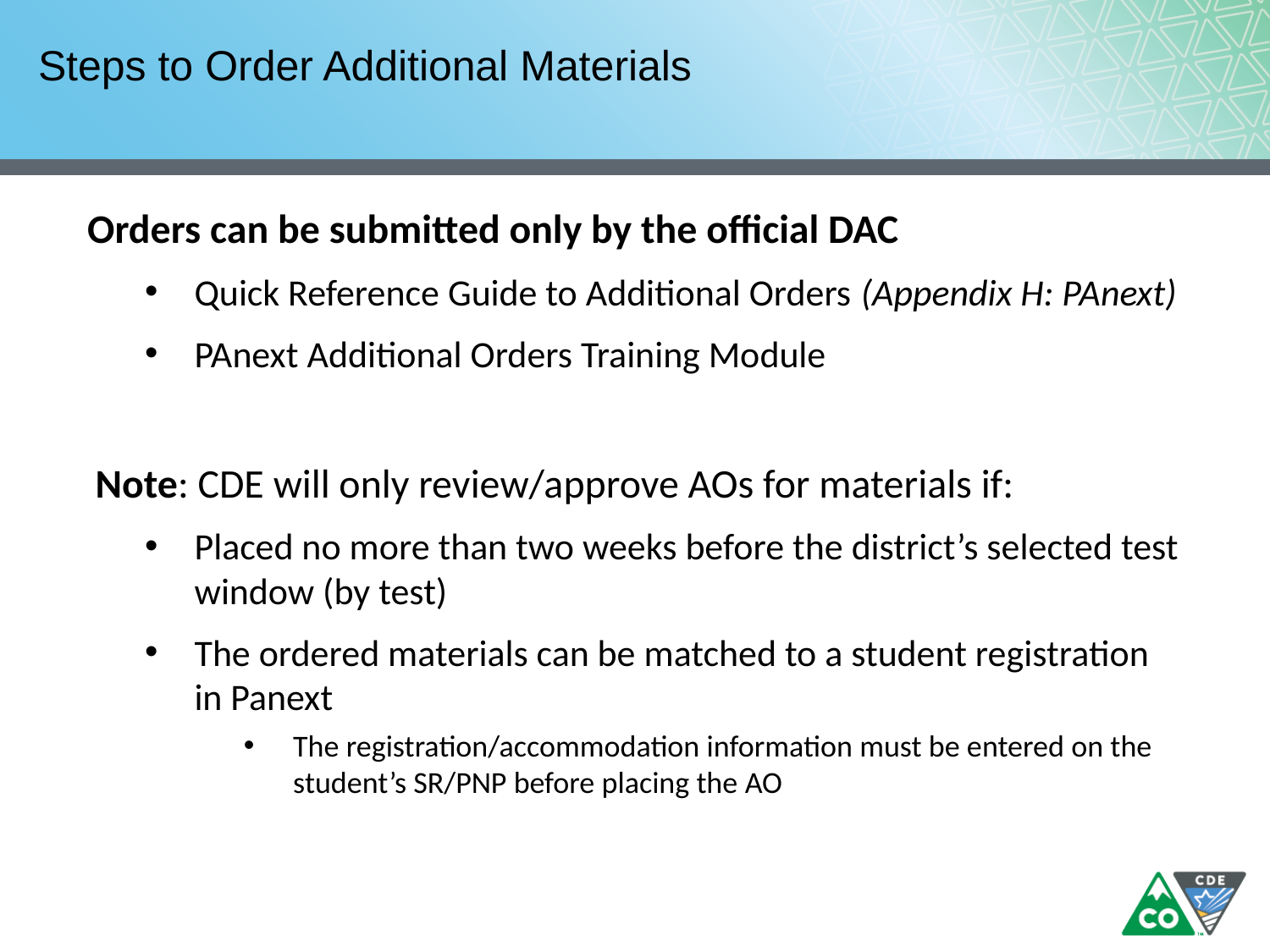

# Steps to Order Additional Materials
Orders can be submitted only by the official DAC
Quick Reference Guide to Additional Orders (Appendix H: PAnext)
PAnext Additional Orders Training Module

Note: CDE will only review/approve AOs for materials if:
Placed no more than two weeks before the district’s selected test window (by test)
The ordered materials can be matched to a student registration in Panext
The registration/accommodation information must be entered on the student’s SR/PNP before placing the AO